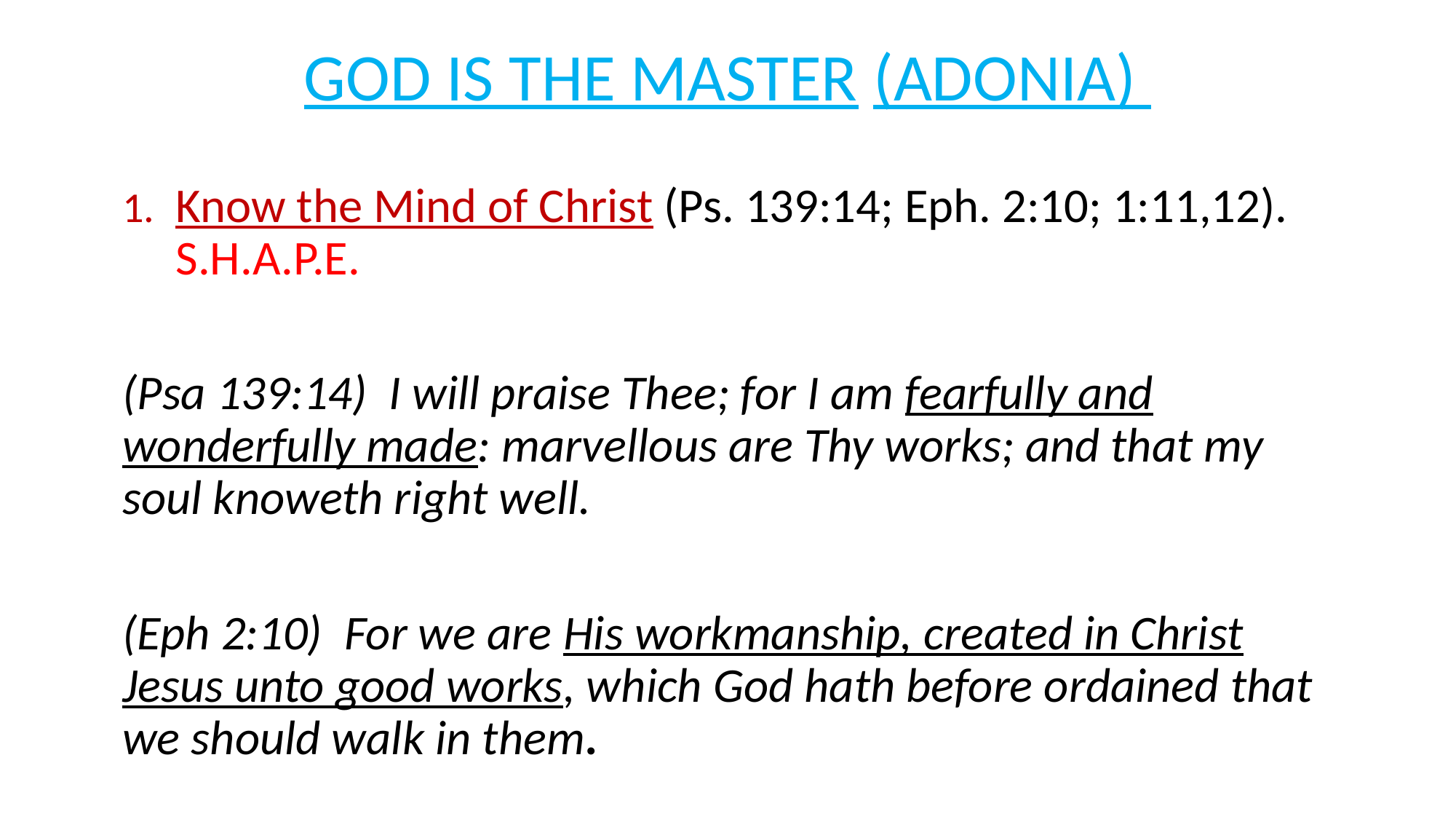

# GOD IS THE MASTER (ADONIA)
1.	Know the Mind of Christ (Ps. 139:14; Eph. 2:10; 1:11,12).  S.H.A.P.E.

(Psa 139:14)  I will praise Thee; for I am fearfully and wonderfully made: marvellous are Thy works; and that my soul knoweth right well.

(Eph 2:10)  For we are His workmanship, created in Christ Jesus unto good works, which God hath before ordained that we should walk in them.